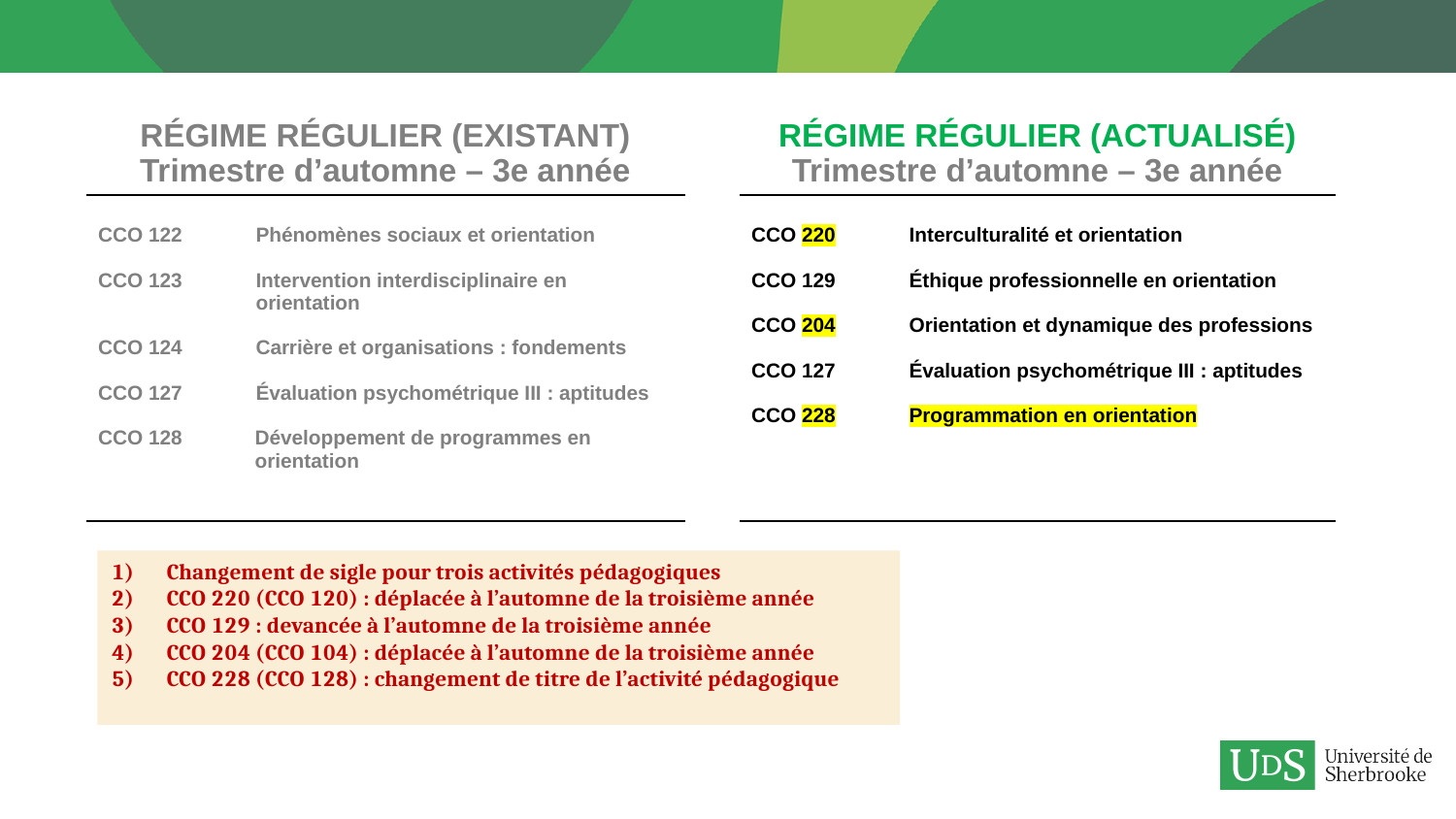

| RÉGIME RÉGULIER (EXISTANT) Trimestre d’automne – 3e année |  | RÉGIME RÉGULIER (ACTUALISÉ) Trimestre d’automne – 3e année |
| --- | --- | --- |
| CCO 122 Phénomènes sociaux et orientation CCO 123 Intervention interdisciplinaire en orientation CCO 124 Carrière et organisations : fondements CCO 127 Évaluation psychométrique III : aptitudes CCO 128 Développement de programmes en orientation |  | CCO 220 Interculturalité et orientation CCO 129 Éthique professionnelle en orientation CCO 204 Orientation et dynamique des professions CCO 127 Évaluation psychométrique III : aptitudes CCO 228 Programmation en orientation |
Changement de sigle pour trois activités pédagogiques
CCO 220 (CCO 120) : déplacée à l’automne de la troisième année
CCO 129 : devancée à l’automne de la troisième année
CCO 204 (CCO 104) : déplacée à l’automne de la troisième année
CCO 228 (CCO 128) : changement de titre de l’activité pédagogique